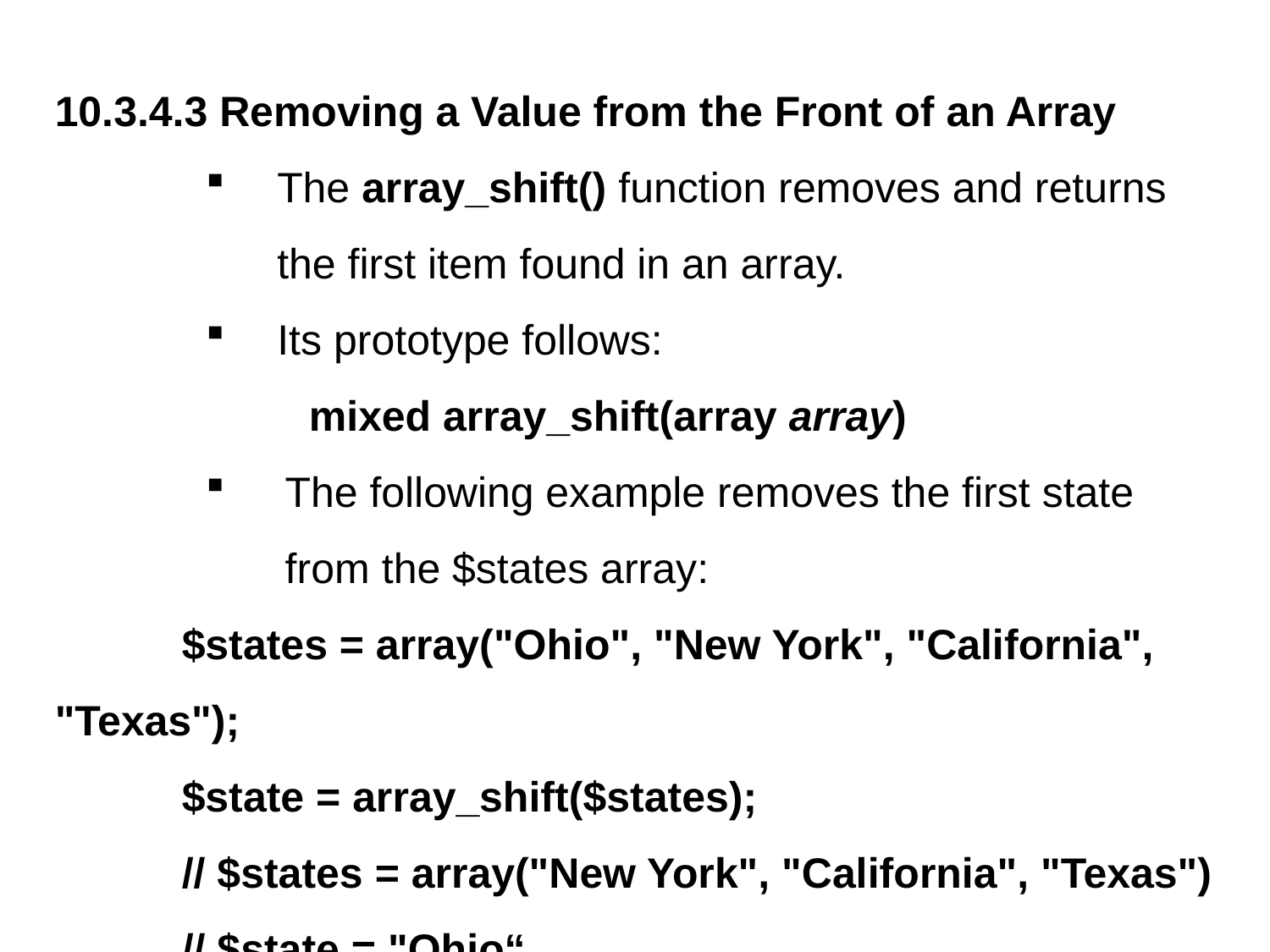

10.3.4.3 Removing a Value from the Front of an Array
The array_shift() function removes and returns the first item found in an array.
Its prototype follows:
		mixed array_shift(array array)
The following example removes the first state from the $states array:
	$states = array("Ohio", "New York", "California", "Texas");
	$state = array_shift($states);
	// $states = array("New York", "California", "Texas")
	// $state = "Ohio“